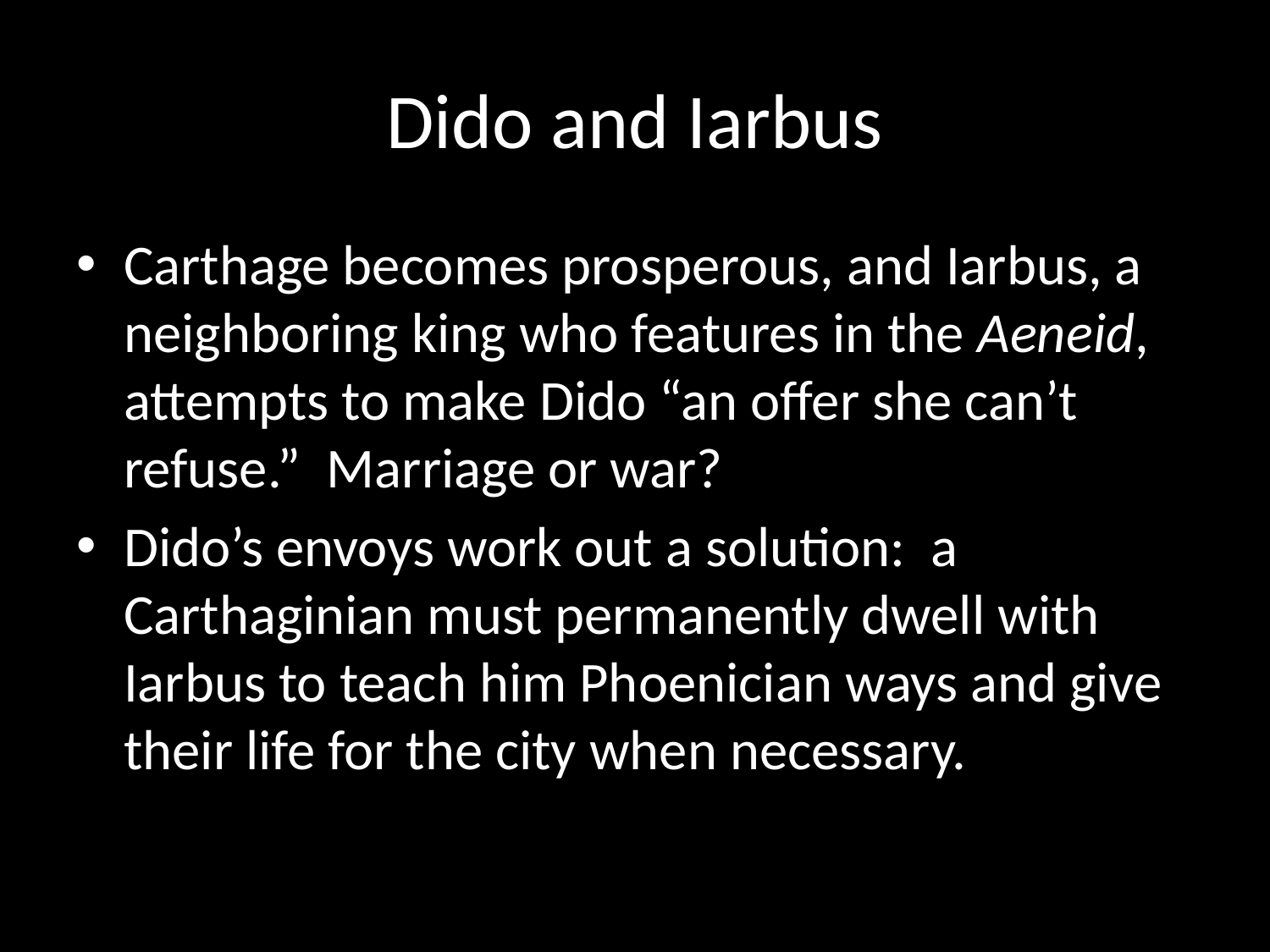

# Dido and Iarbus
Carthage becomes prosperous, and Iarbus, a neighboring king who features in the Aeneid, attempts to make Dido “an offer she can’t refuse.”  Marriage or war?
Dido’s envoys work out a solution:  a Carthaginian must permanently dwell with Iarbus to teach him Phoenician ways and give their life for the city when necessary.